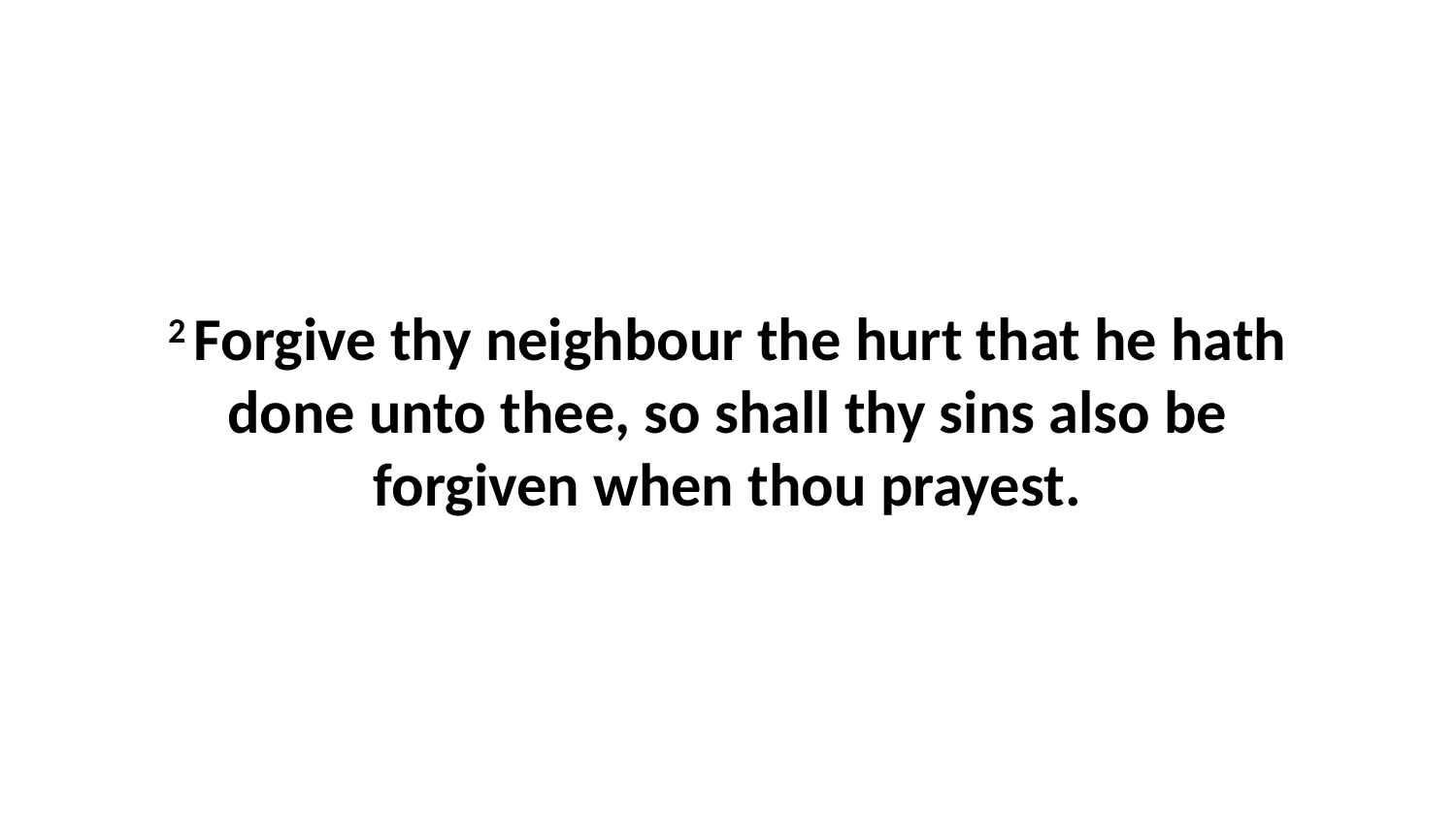

2 Forgive thy neighbour the hurt that he hath done unto thee, so shall thy sins also be forgiven when thou prayest.